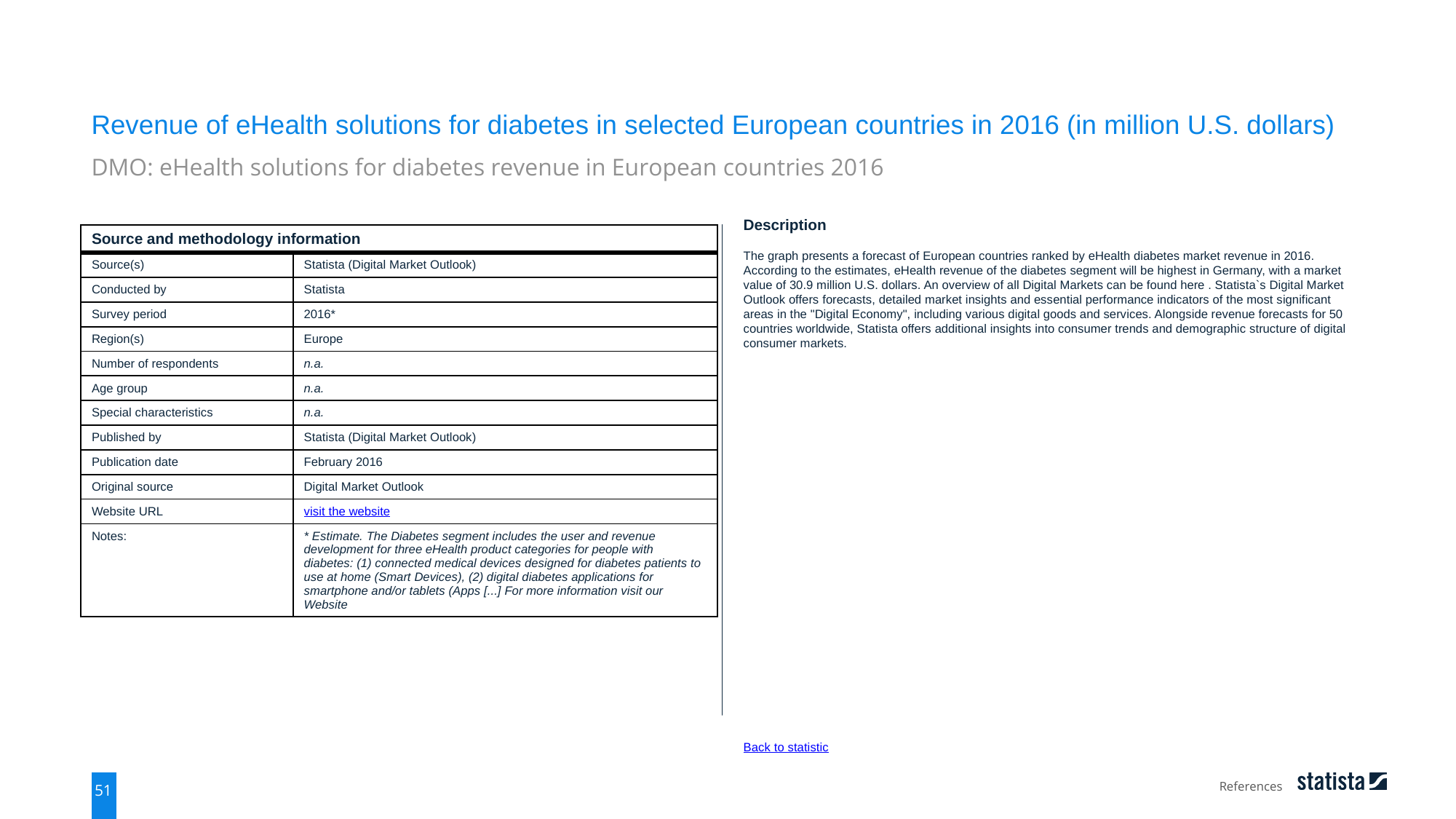

Revenue of eHealth solutions for diabetes in selected European countries in 2016 (in million U.S. dollars)
DMO: eHealth solutions for diabetes revenue in European countries 2016
| Source and methodology information |  |
| --- | --- |
| Source(s) | Statista (Digital Market Outlook) |
| Conducted by | Statista |
| Survey period | 2016\* |
| Region(s) | Europe |
| Number of respondents | n.a. |
| Age group | n.a. |
| Special characteristics | n.a. |
| Published by | Statista (Digital Market Outlook) |
| Publication date | February 2016 |
| Original source | Digital Market Outlook |
| Website URL | visit the website |
| Notes: | \* Estimate. The Diabetes segment includes the user and revenue development for three eHealth product categories for people with diabetes: (1) connected medical devices designed for diabetes patients to use at home (Smart Devices), (2) digital diabetes applications for smartphone and/or tablets (Apps [...] For more information visit our Website |

Description

The graph presents a forecast of European countries ranked by eHealth diabetes market revenue in 2016. According to the estimates, eHealth revenue of the diabetes segment will be highest in Germany, with a market value of 30.9 million U.S. dollars. An overview of all Digital Markets can be found here . Statista`s Digital Market Outlook offers forecasts, detailed market insights and essential performance indicators of the most significant areas in the "Digital Economy", including various digital goods and services. Alongside revenue forecasts for 50 countries worldwide, Statista offers additional insights into consumer trends and demographic structure of digital consumer markets.
Back to statistic
References

51